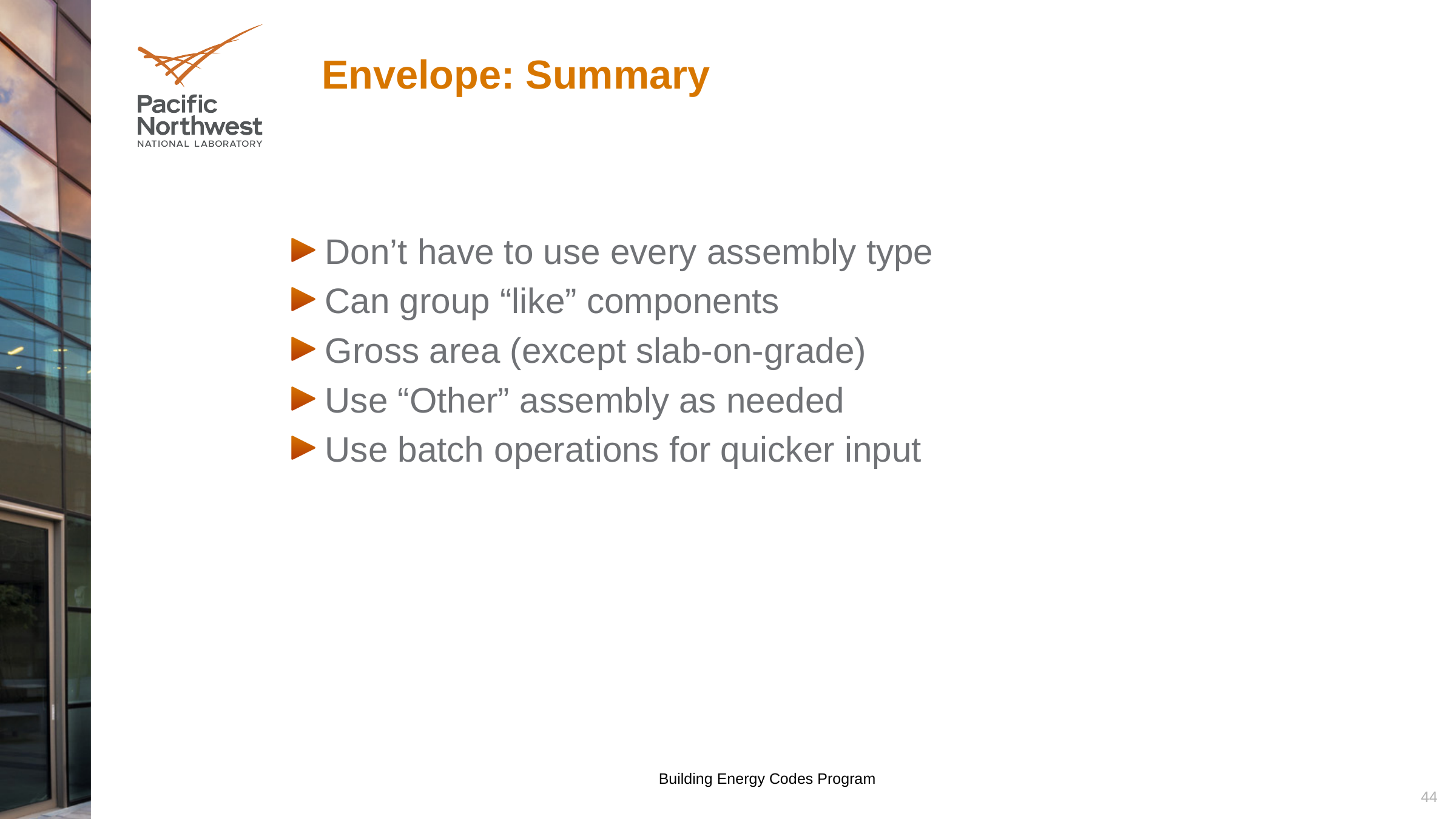

Envelope: Summary
Don’t have to use every assembly type
Can group “like” components
Gross area (except slab-on-grade)
Use “Other” assembly as needed
Use batch operations for quicker input

Building Energy Codes Program
44